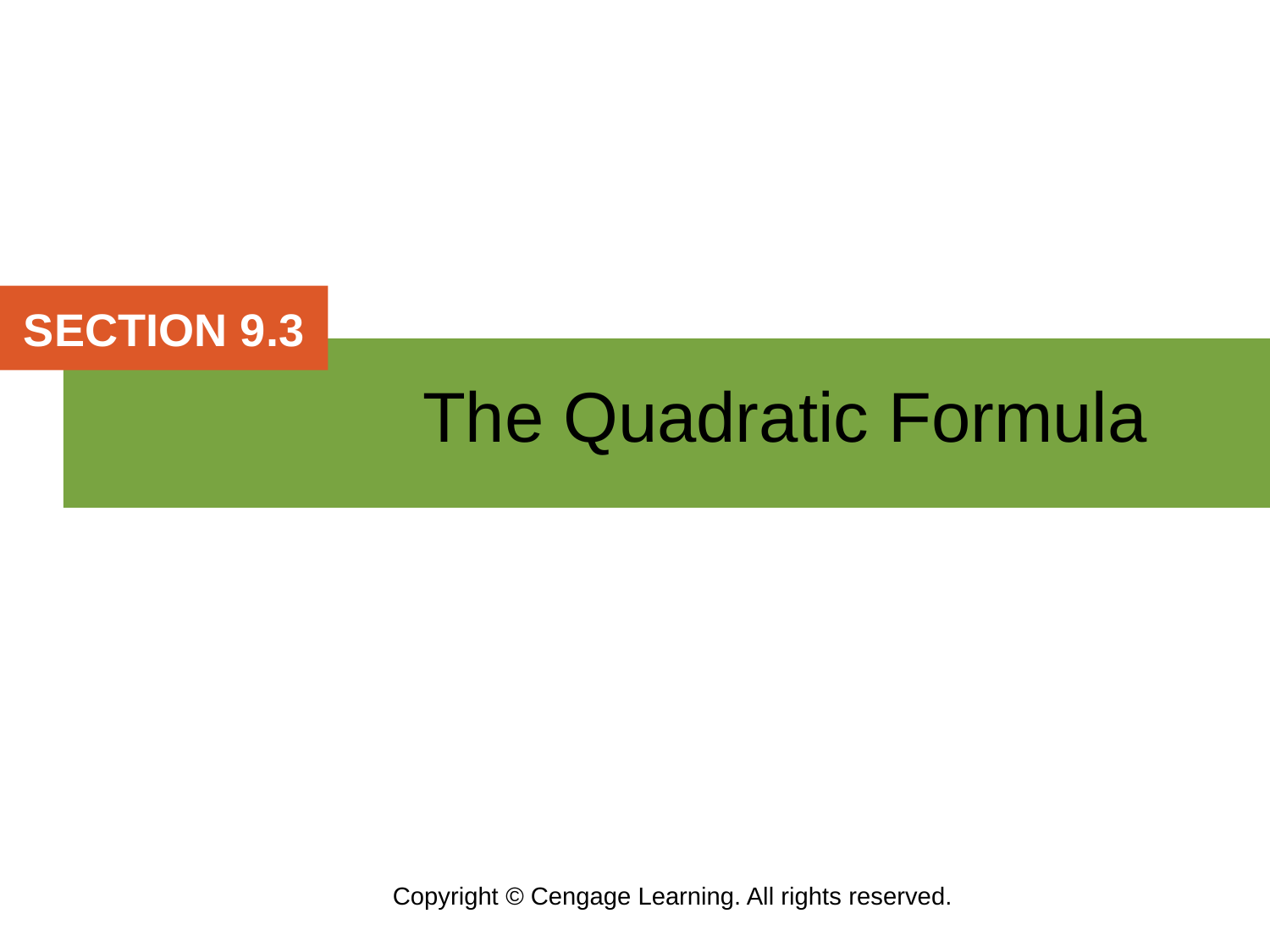

SECTION 9.3

The Quadratic Formula
Copyright © Cengage Learning. All rights reserved.